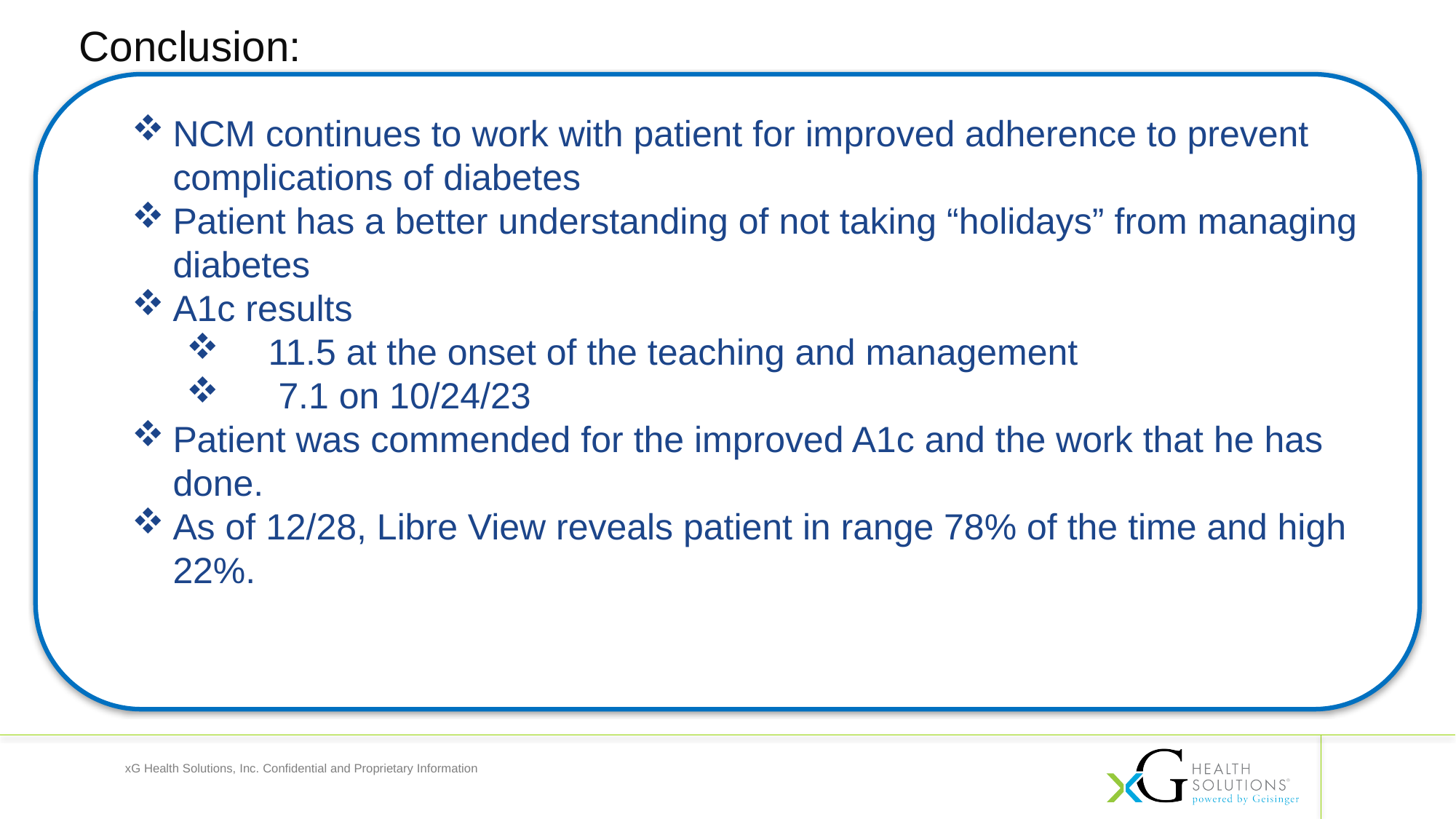

Conclusion:
NCM continues to work with patient for improved adherence to prevent complications of diabetes
Patient has a better understanding of not taking “holidays” from managing diabetes
A1c results
    11.5 at the onset of the teaching and management
     7.1 on 10/24/23
Patient was commended for the improved A1c and the work that he has done.
As of 12/28, Libre View reveals patient in range 78% of the time and high 22%.